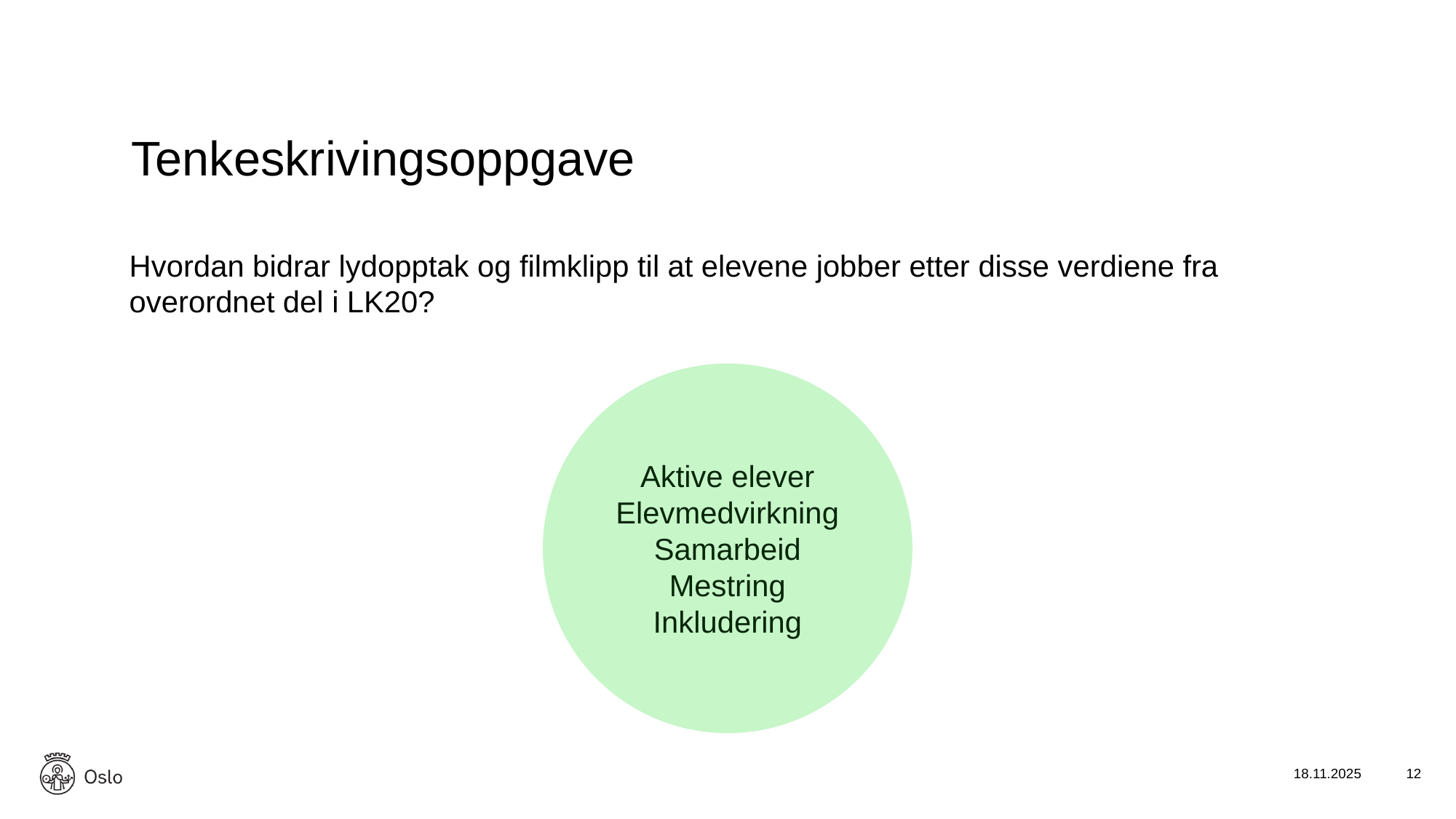

# Tenkeskrivingsoppgave
Hvordan bidrar lydopptak og filmklipp til at elevene jobber etter disse verdiene fra overordnet del i LK20?
Aktive elever
Elevmedvirkning
Samarbeid
Mestring
Inkludering
18.11.2025
12